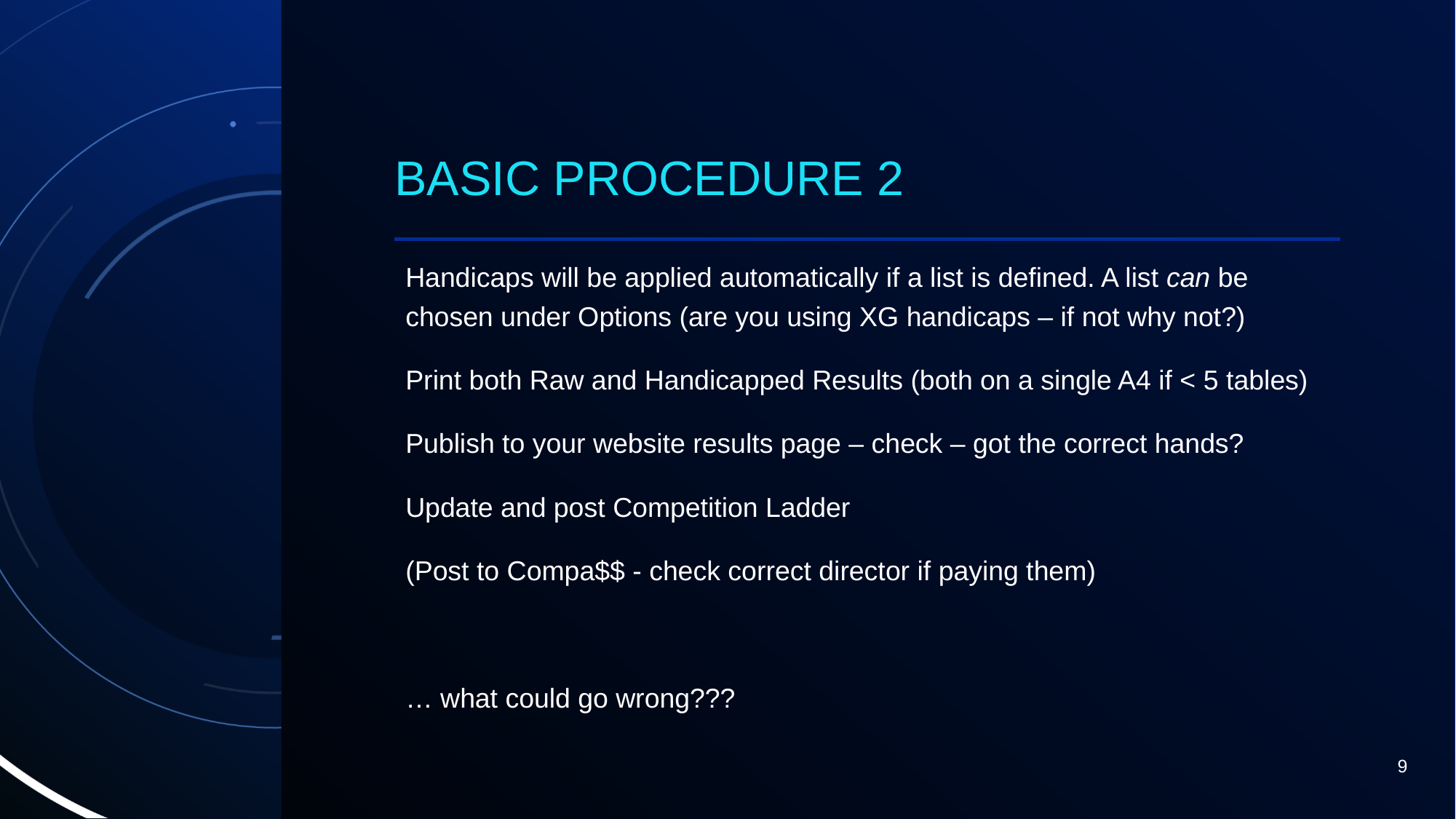

# Basic Procedure 2
Handicaps will be applied automatically if a list is defined. A list can be chosen under Options (are you using XG handicaps – if not why not?)
Print both Raw and Handicapped Results (both on a single A4 if < 5 tables)
Publish to your website results page – check – got the correct hands?
Update and post Competition Ladder
(Post to Compa$$ - check correct director if paying them)

… what could go wrong???
9